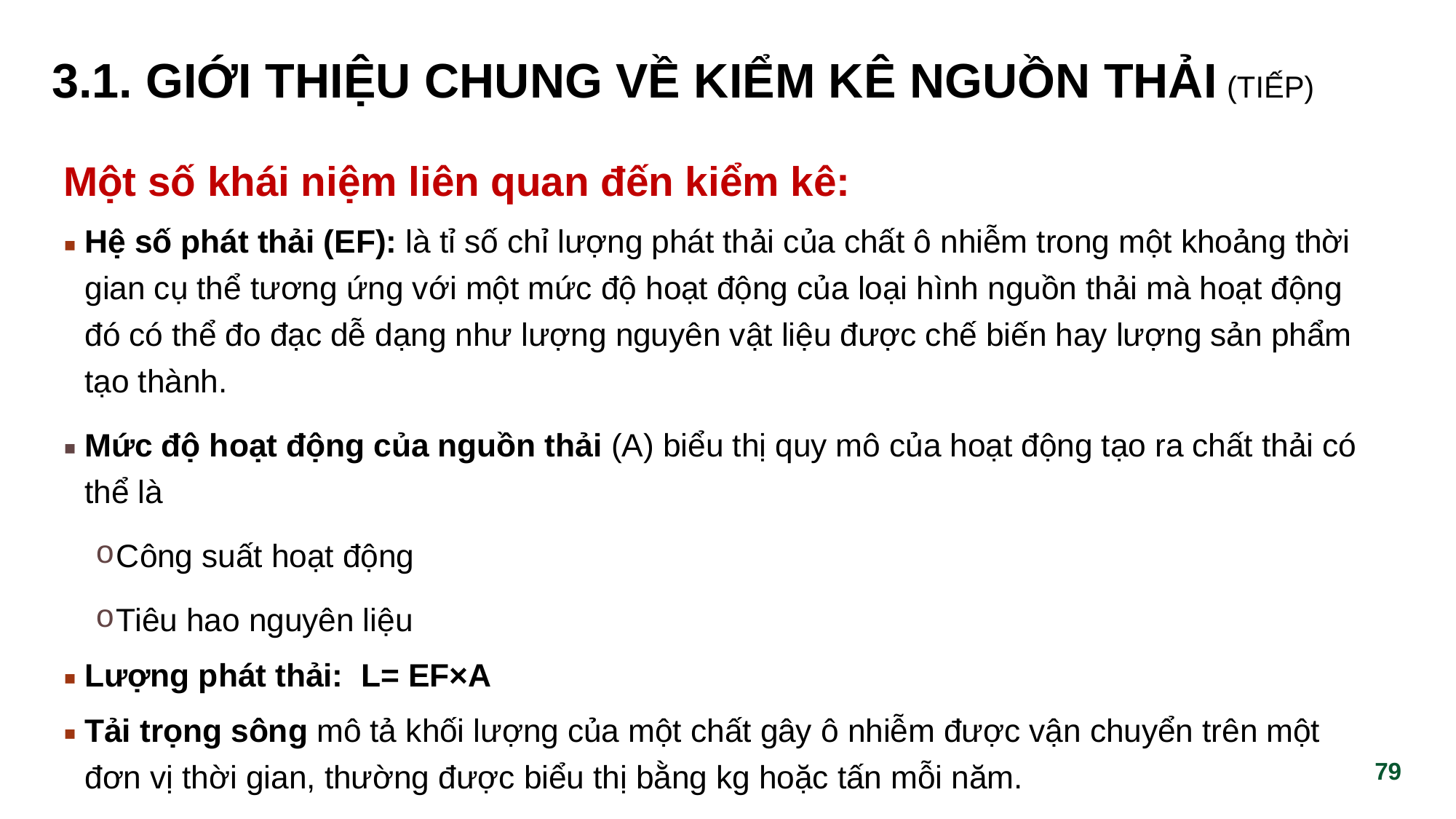

# 3.1. GIỚI THIỆU CHUNG VỀ KIỂM KÊ NGUỒN THẢI (TIẾP)
Một số khái niệm liên quan đến kiểm kê:
Hệ số phát thải (EF): là tỉ số chỉ lượng phát thải của chất ô nhiễm trong một khoảng thời gian cụ thể tương ứng với một mức độ hoạt động của loại hình nguồn thải mà hoạt động đó có thể đo đạc dễ dạng như lượng nguyên vật liệu được chế biến hay lượng sản phẩm tạo thành.
Mức độ hoạt động của nguồn thải (A) biểu thị quy mô của hoạt động tạo ra chất thải có thể là
Công suất hoạt động
Tiêu hao nguyên liệu
Lượng phát thải:  L= EF×A
Tải trọng sông mô tả khối lượng của một chất gây ô nhiễm được vận chuyển trên một đơn vị thời gian, thường được biểu thị bằng kg hoặc tấn mỗi năm.
79
79